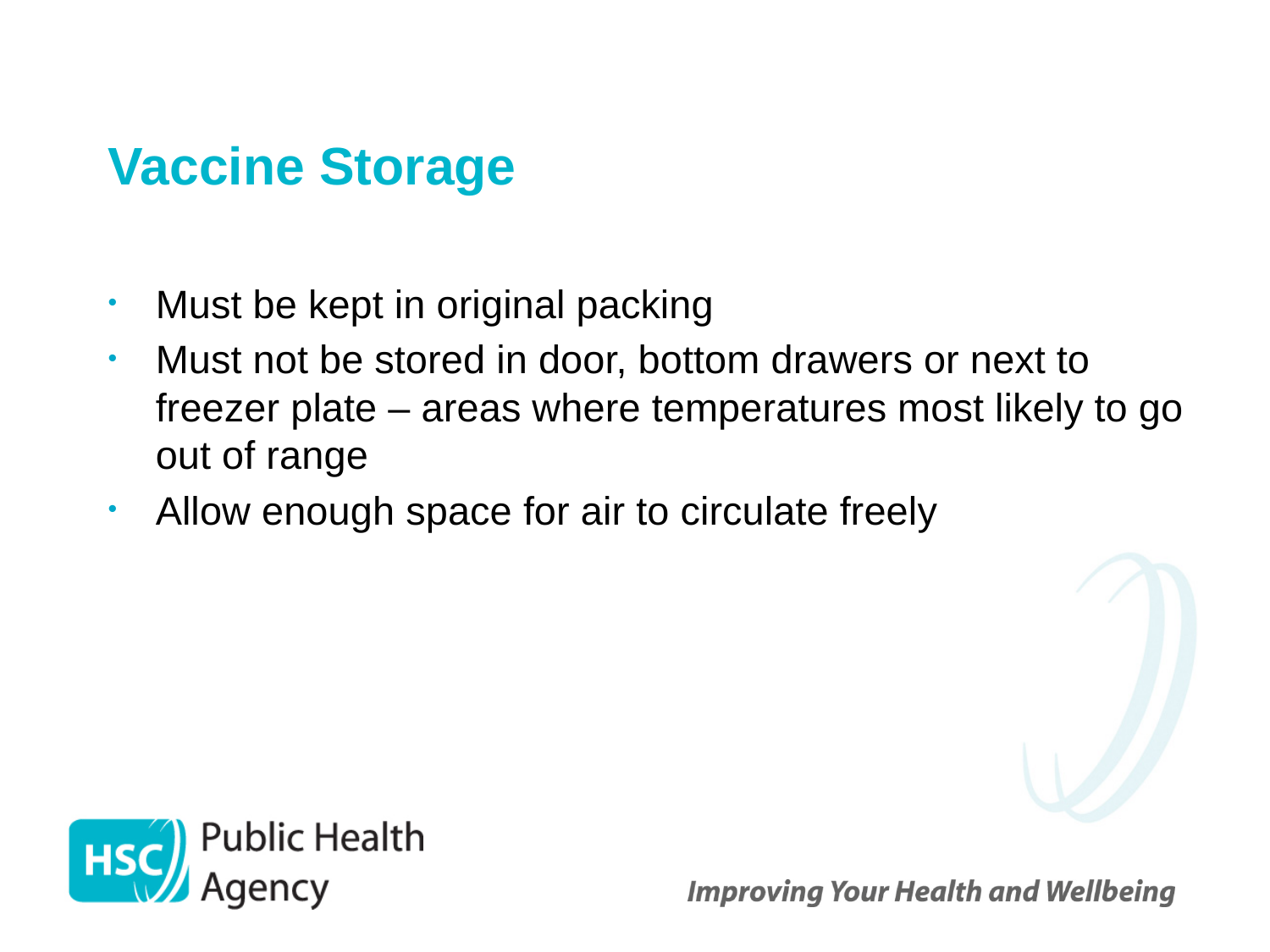

# Vaccine Storage
Must be kept in original packing
Must not be stored in door, bottom drawers or next to freezer plate – areas where temperatures most likely to go out of range
Allow enough space for air to circulate freely